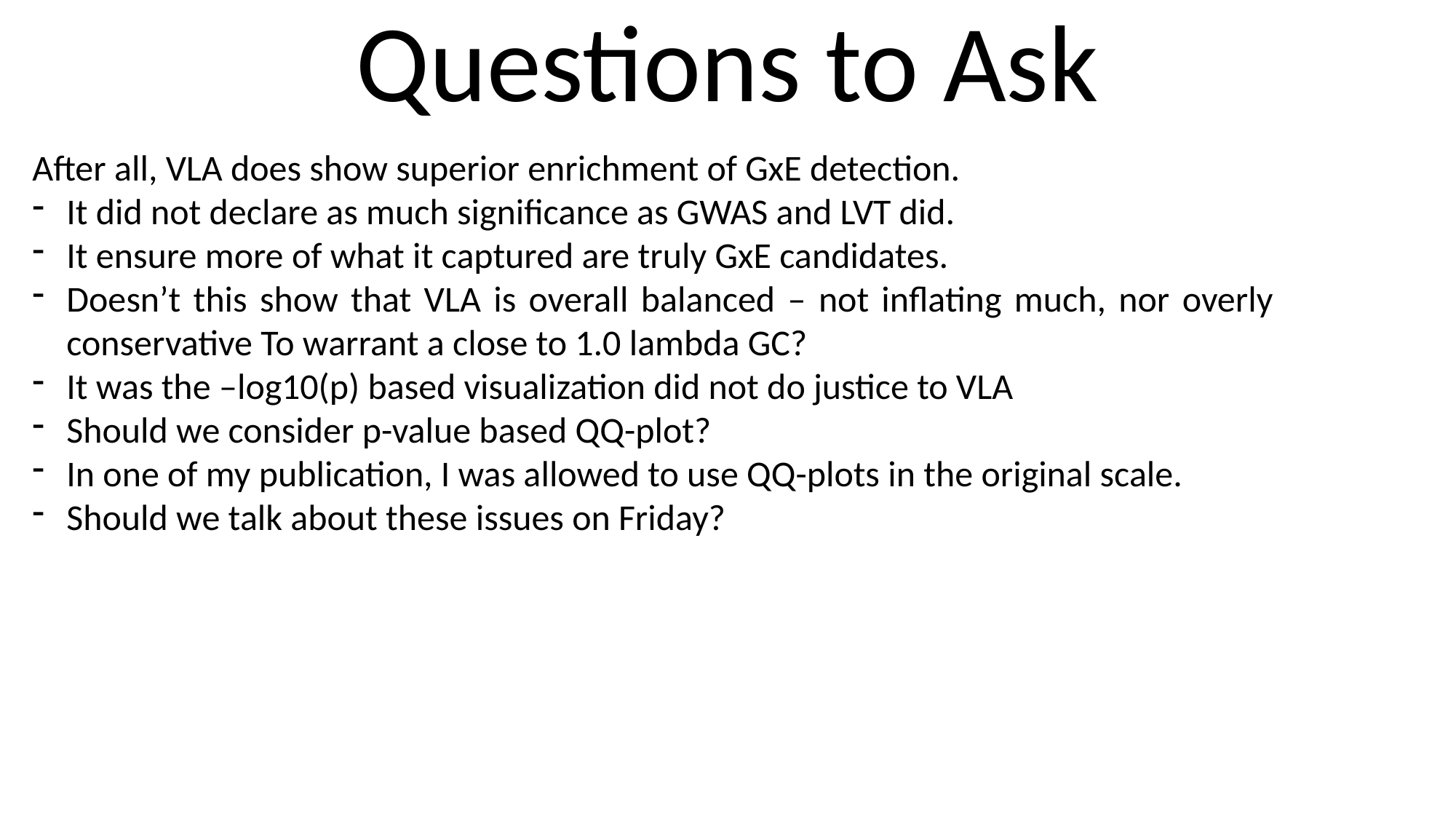

# Questions to Ask
After all, VLA does show superior enrichment of GxE detection.
It did not declare as much significance as GWAS and LVT did.
It ensure more of what it captured are truly GxE candidates.
Doesn’t this show that VLA is overall balanced – not inflating much, nor overly conservative To warrant a close to 1.0 lambda GC?
It was the –log10(p) based visualization did not do justice to VLA
Should we consider p-value based QQ-plot?
In one of my publication, I was allowed to use QQ-plots in the original scale.
Should we talk about these issues on Friday?